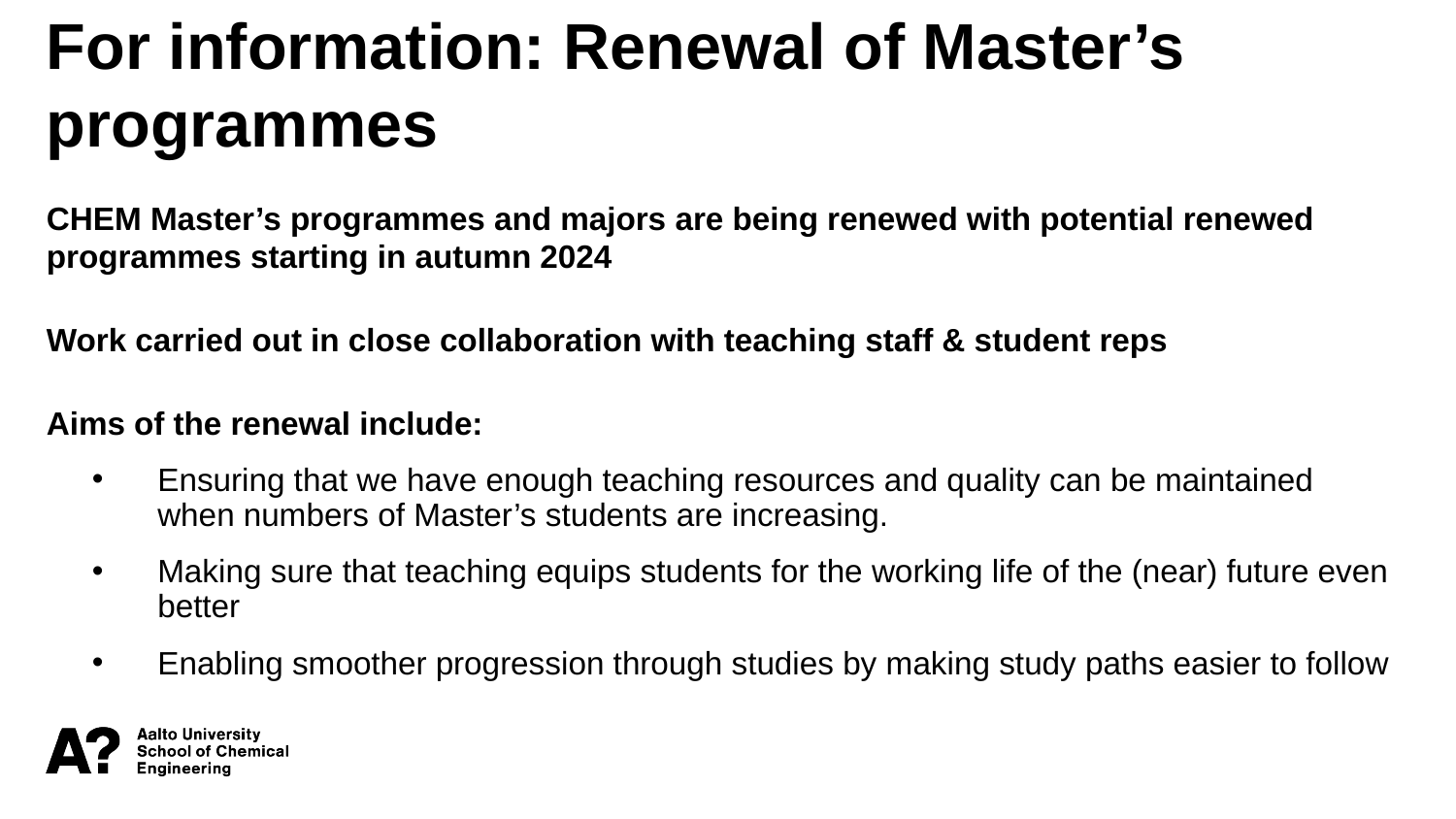

For information: Renewal of Master’s programmes
CHEM Master’s programmes and majors are being renewed with potential renewed programmes starting in autumn 2024
Work carried out in close collaboration with teaching staff & student reps
Aims of the renewal include:
Ensuring that we have enough teaching resources and quality can be maintained when numbers of Master’s students are increasing.
Making sure that teaching equips students for the working life of the (near) future even better
Enabling smoother progression through studies by making study paths easier to follow